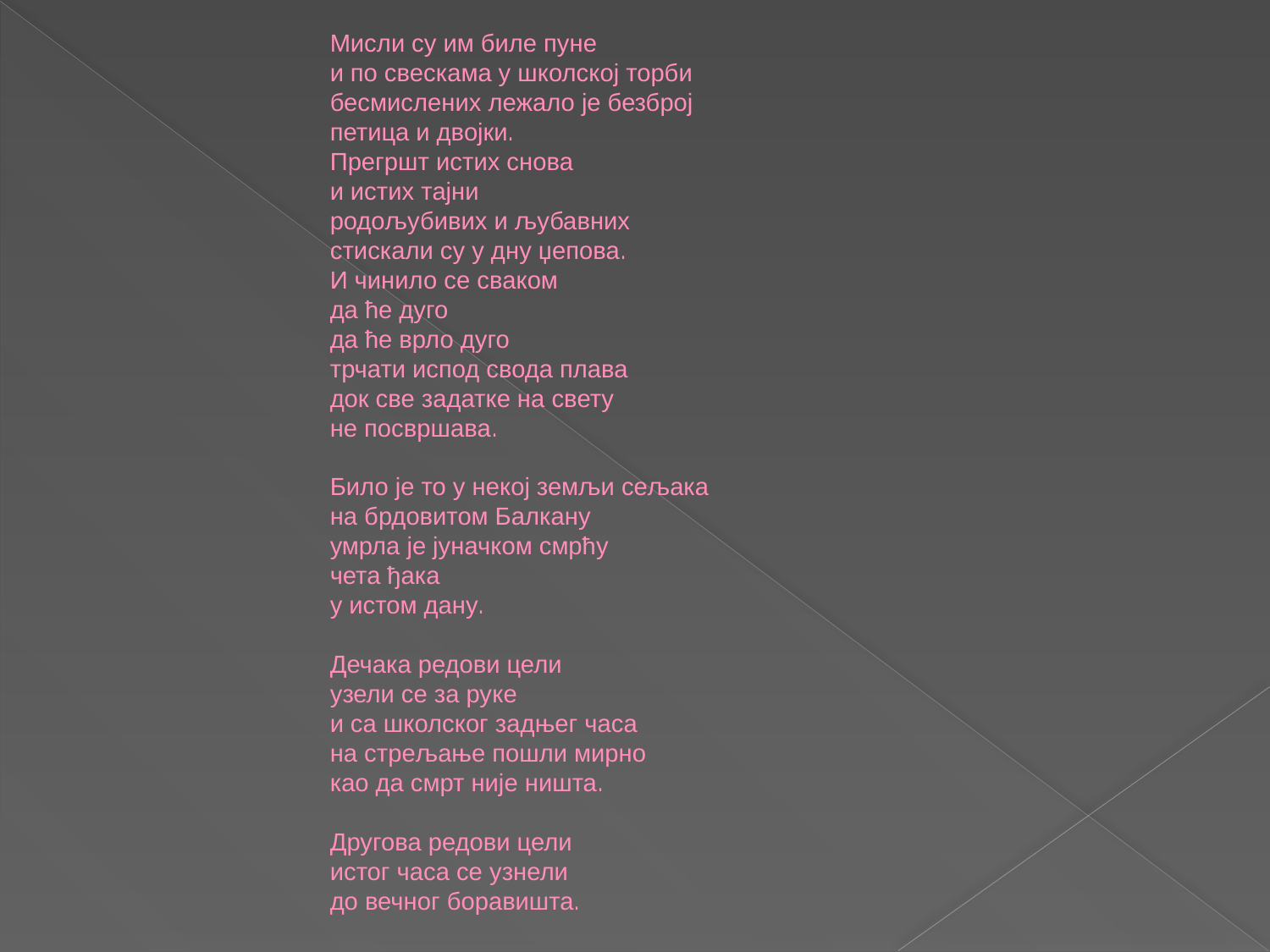

Мисли су им биле пуне
и по свескама у школској торби
бесмислених лежало је безброј
петица и двојки.
Прегршт истих снова
и истих тајни
родољубивих и љубавних
стискали су у дну џепова.
И чинило се сваком
да ће дуго
да ће врло дуго
трчати испод свода плава
док све задатке на свету
не посвршава.
Било је то у некој земљи сељака
на брдовитом Балкану
умрла је јуначком смрћу
чета ђака
у истом дану.
Дечака редови цели
узели се за руке
и са школског задњег часа
на стрељање пошли мирно
као да смрт није ништа.
Другова редови цели
истог часа се узнели
до вечног боравишта.